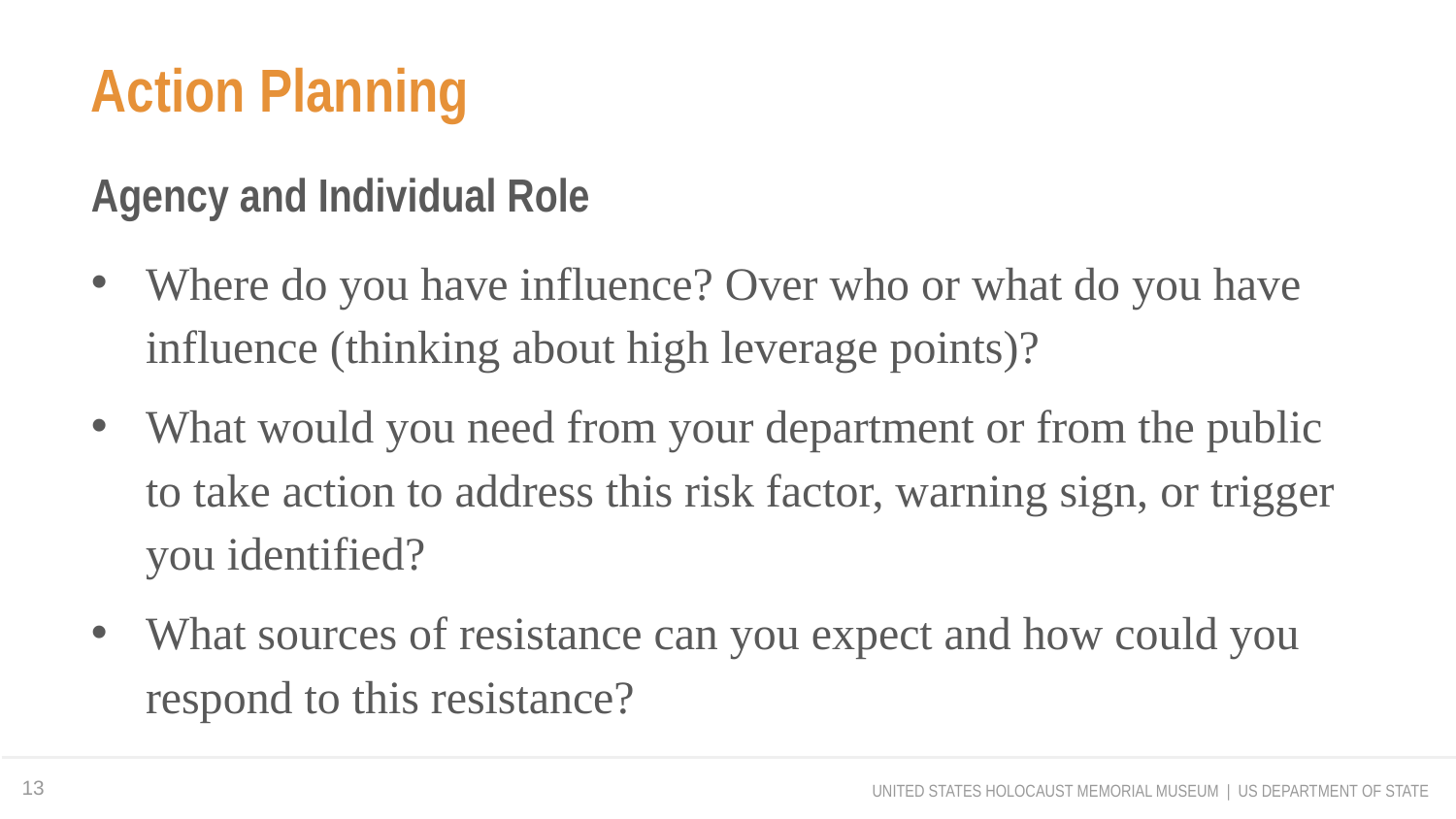

# Action Planning
Agency and Individual Role
Where do you have influence? Over who or what do you have influence (thinking about high leverage points)?
What would you need from your department or from the public to take action to address this risk factor, warning sign, or trigger you identified?
What sources of resistance can you expect and how could you respond to this resistance?
13